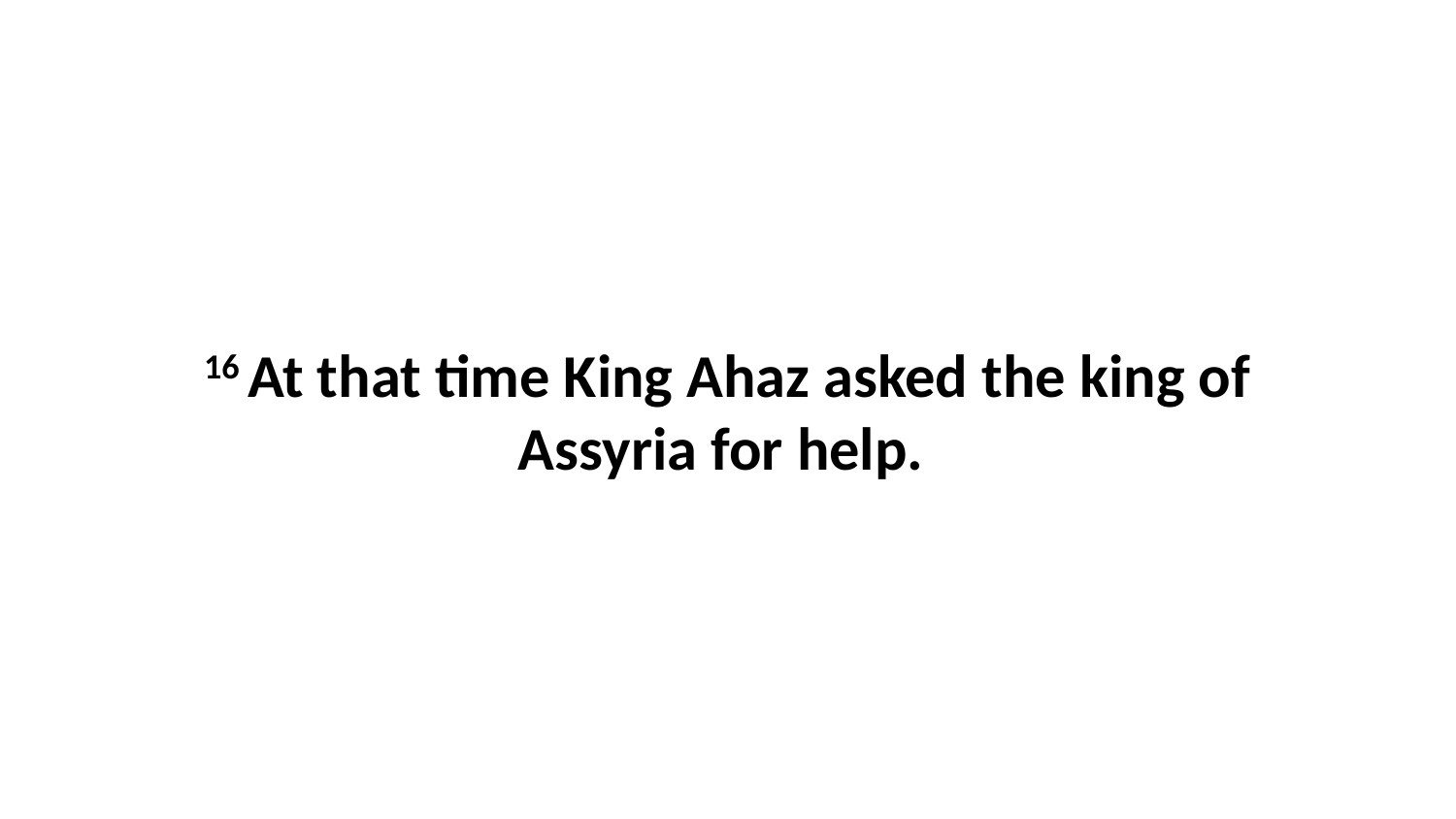

16 At that time King Ahaz asked the king of Assyria for help.